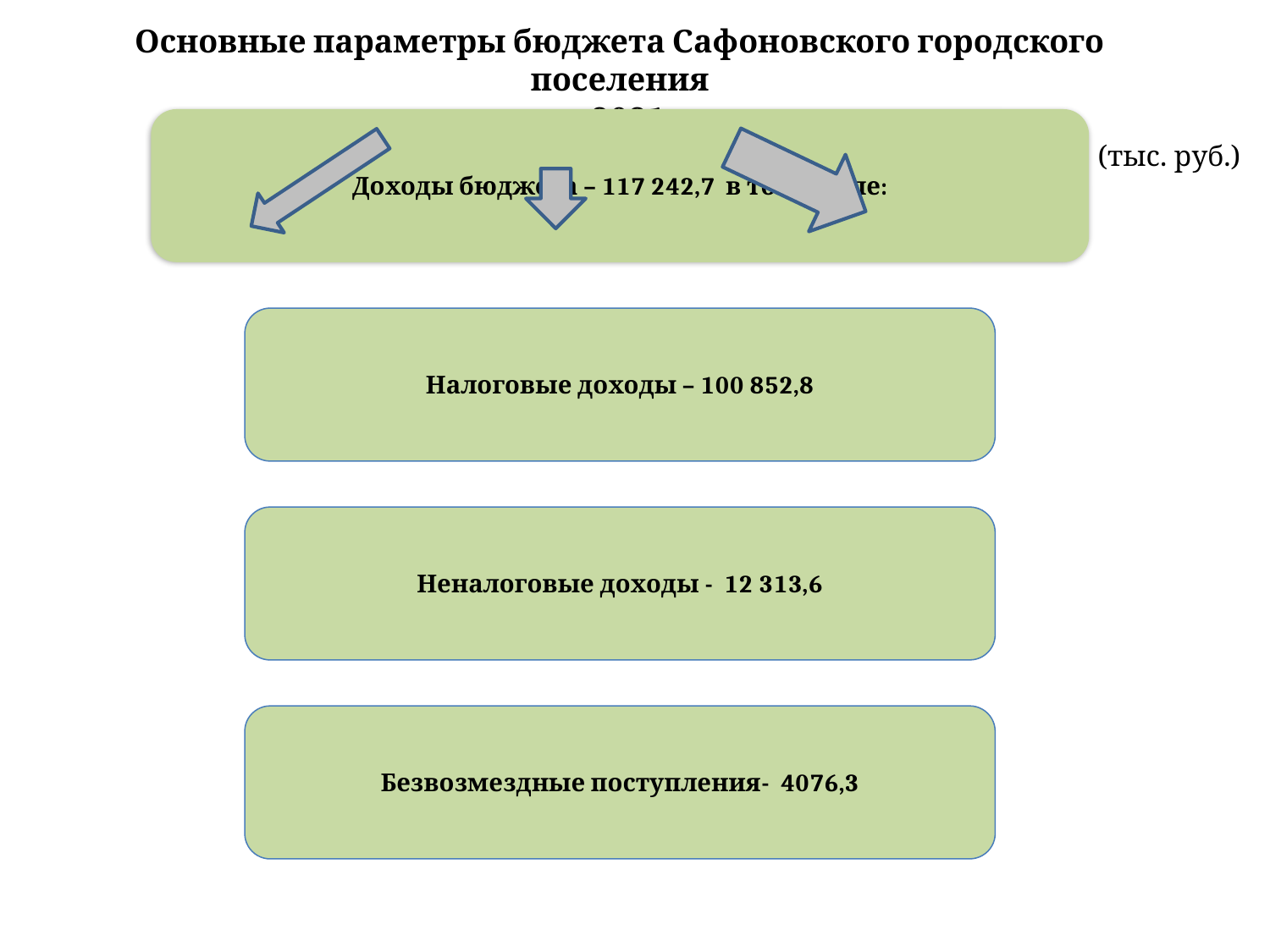

Основные параметры бюджета Сафоновского городского поселения
на 2021г.

Доходы бюджета – 117 242,7  в том числе:
Налоговые доходы – 100 852,8
Неналоговые доходы -  12 313,6
Безвозмездные поступления-  4076,3
(тыс. руб.)